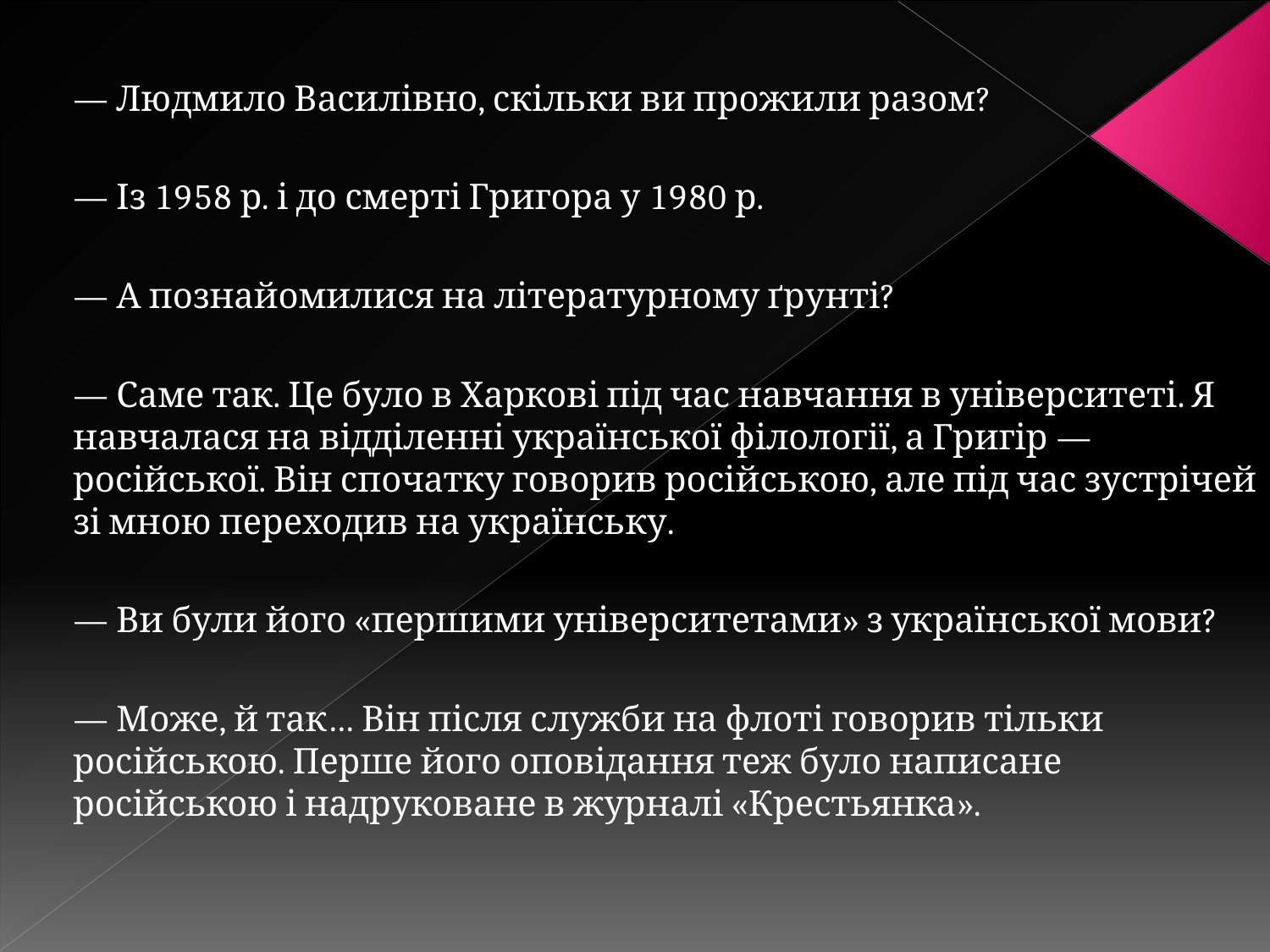

— Людмило Василівно, скільки ви прожили разом?

— Із 1958 р. і до смерті Григора у 1980 р.

— А познайомилися на літературному ґрунті?

— Саме так. Це було в Харкові під час навчання в університеті. Я навчалася на відділенні української філології, а Григір — російської. Він спочатку говорив російською, але під час зустрічей зі мною переходив на українську.

— Ви були його «першими університетами» з української мови?

— Може, й так… Він після служби на флоті говорив тільки російською. Перше його оповідання теж було написане російською і надруковане в журналі «Крестьянка».